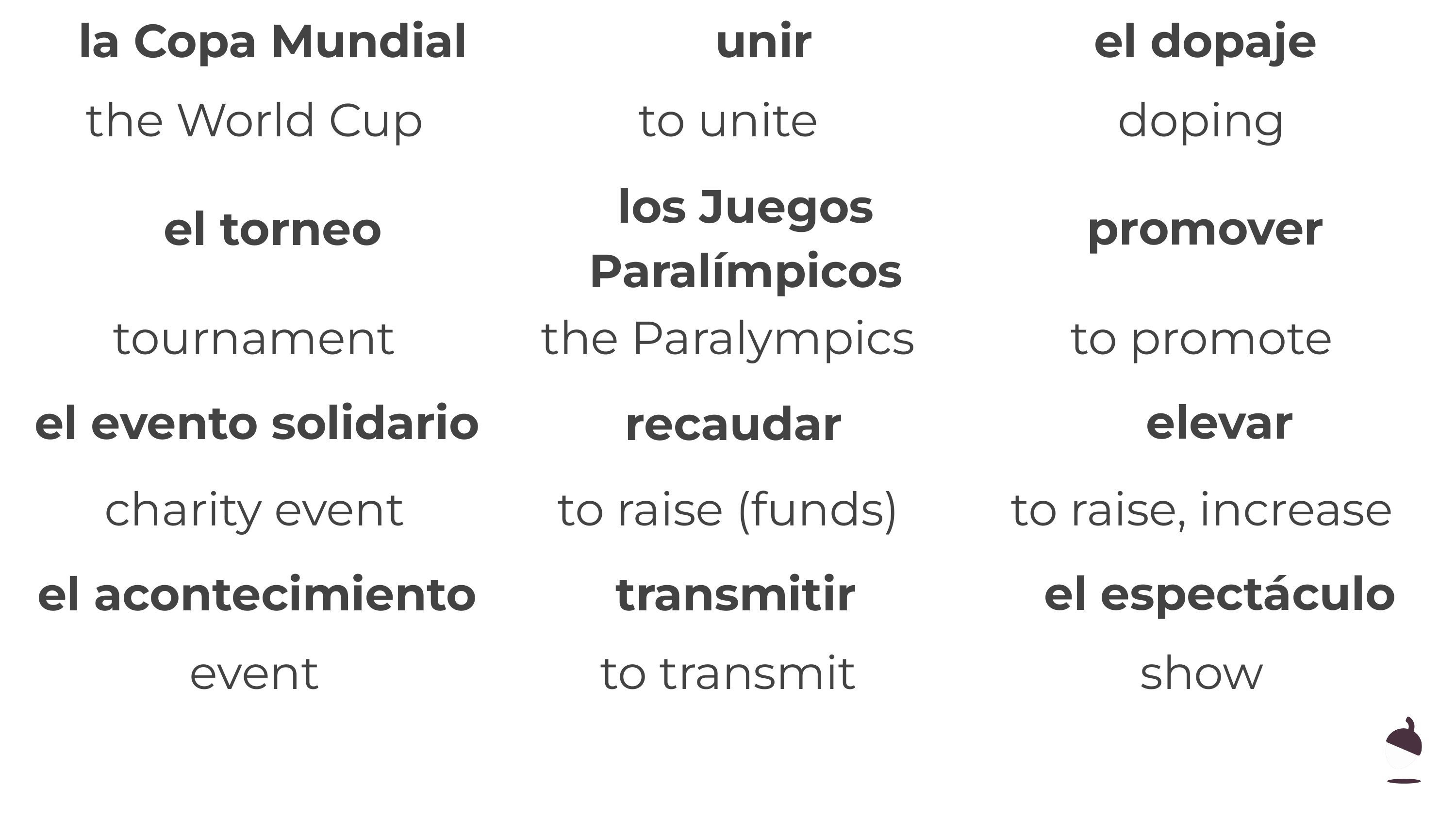

la Copa Mundial
unir
el dopaje
the World Cup
to unite
doping
los Juegos Paralímpicos
el torneo
promover
tournament
the Paralympics
to promote
el evento solidario
elevar
recaudar
charity event
to raise (funds)
to raise, increase
el acontecimiento
transmitir
el espectáculo
event
to transmit
show